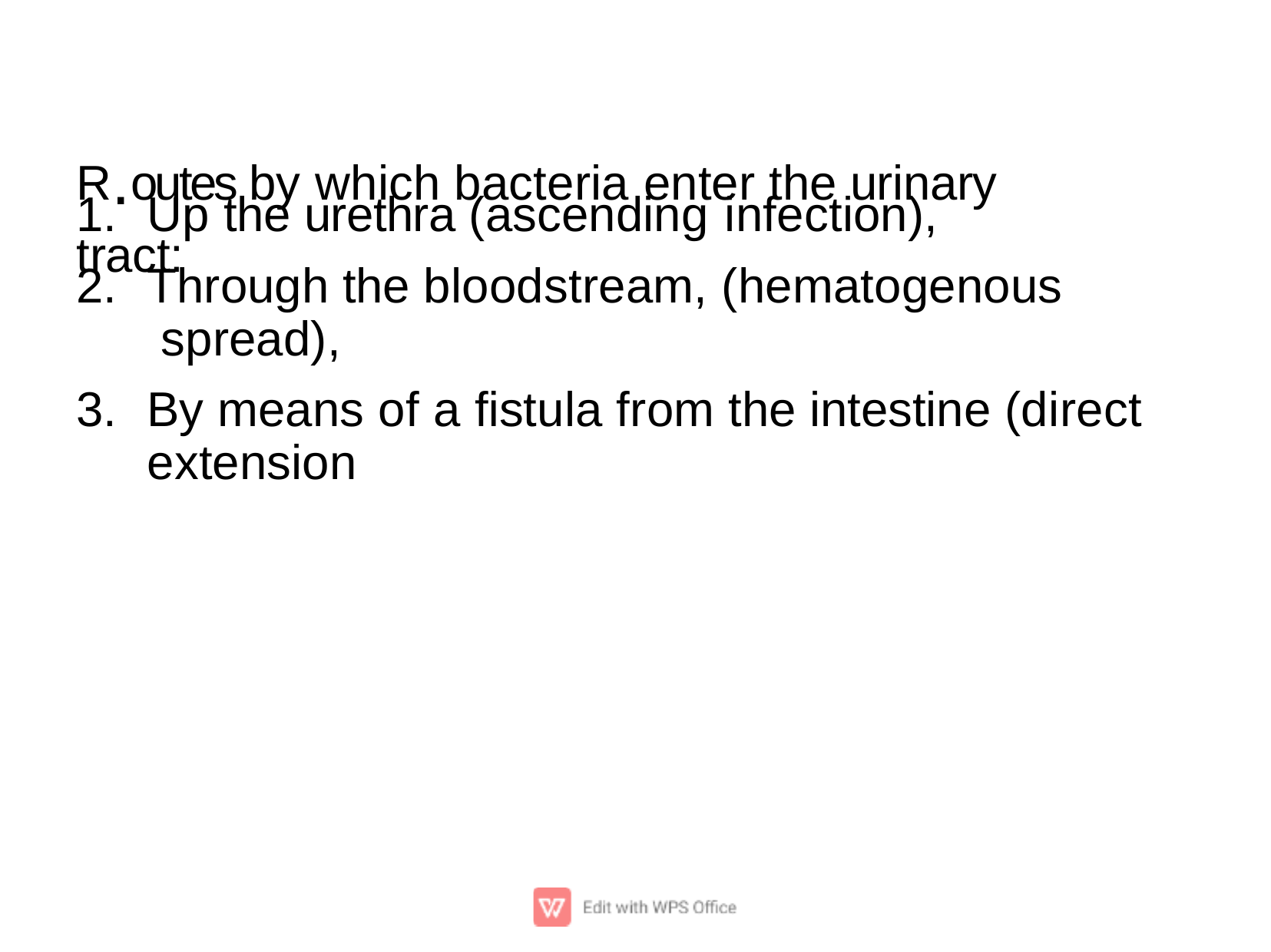

# R.outes by which bacteria enter the urinary tract:
Up the urethra (ascending infection),
Through the bloodstream, (hematogenous  spread),
By means of a ﬁstula from the intestine (direct  extension